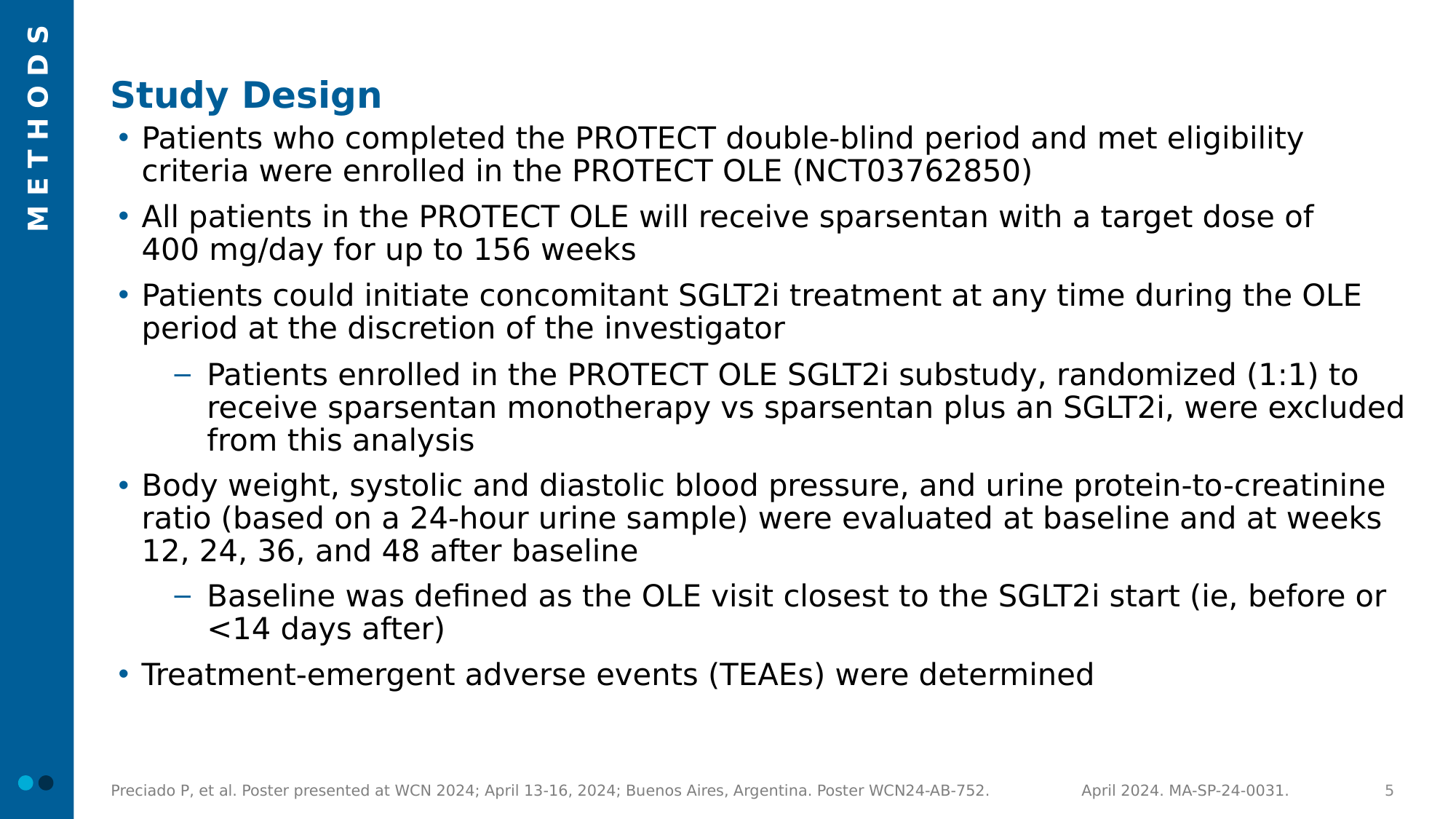

Study Design
Patients who completed the PROTECT double-blind period and met eligibility criteria were enrolled in the PROTECT OLE (NCT03762850)
All patients in the PROTECT OLE will receive sparsentan with a target dose of      400 mg/day for up to 156 weeks
Patients could initiate concomitant SGLT2i treatment at any time during the OLE period at the discretion of the investigator
Patients enrolled in the PROTECT OLE SGLT2i substudy, randomized (1:1) to receive sparsentan monotherapy vs sparsentan plus an SGLT2i, were excluded from this analysis
Body weight, systolic and diastolic blood pressure, and urine protein-to-creatinine ratio (based on a 24-hour urine sample) were evaluated at baseline and at weeks 12, 24, 36, and 48 after baseline
Baseline was defined as the OLE visit closest to the SGLT2i start (ie, before or <14 days after)
Treatment-emergent adverse events (TEAEs) were determined
Preciado P, et al. Poster presented at WCN 2024; April 13-16, 2024; Buenos Aires, Argentina. Poster WCN24-AB-752.
5
April 2024. MA-SP-24-0031.